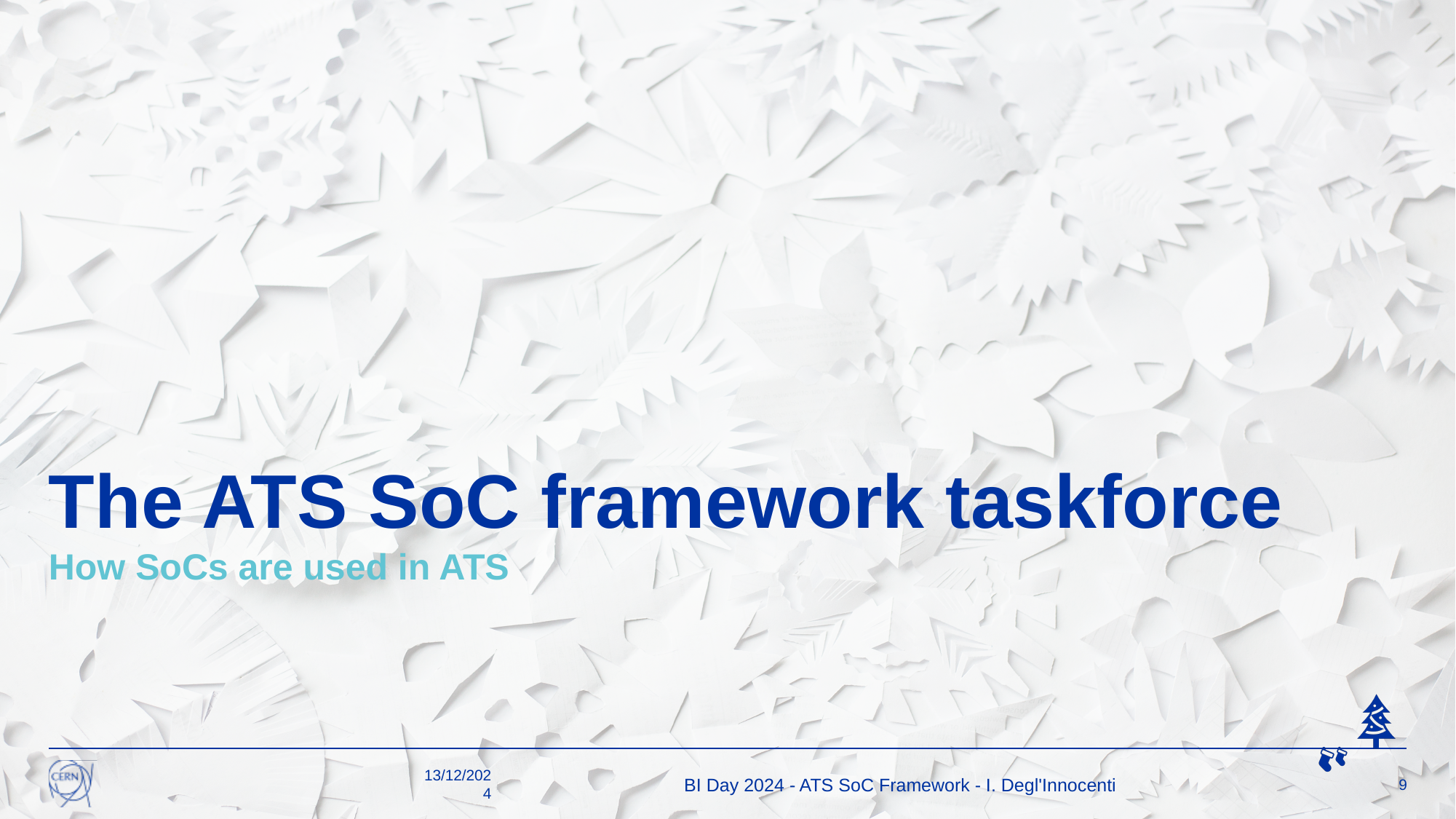

# The ATS SoC framework taskforce
How SoCs are used in ATS
13/12/2024
BI Day 2024 - ATS SoC Framework - I. Degl'Innocenti
9